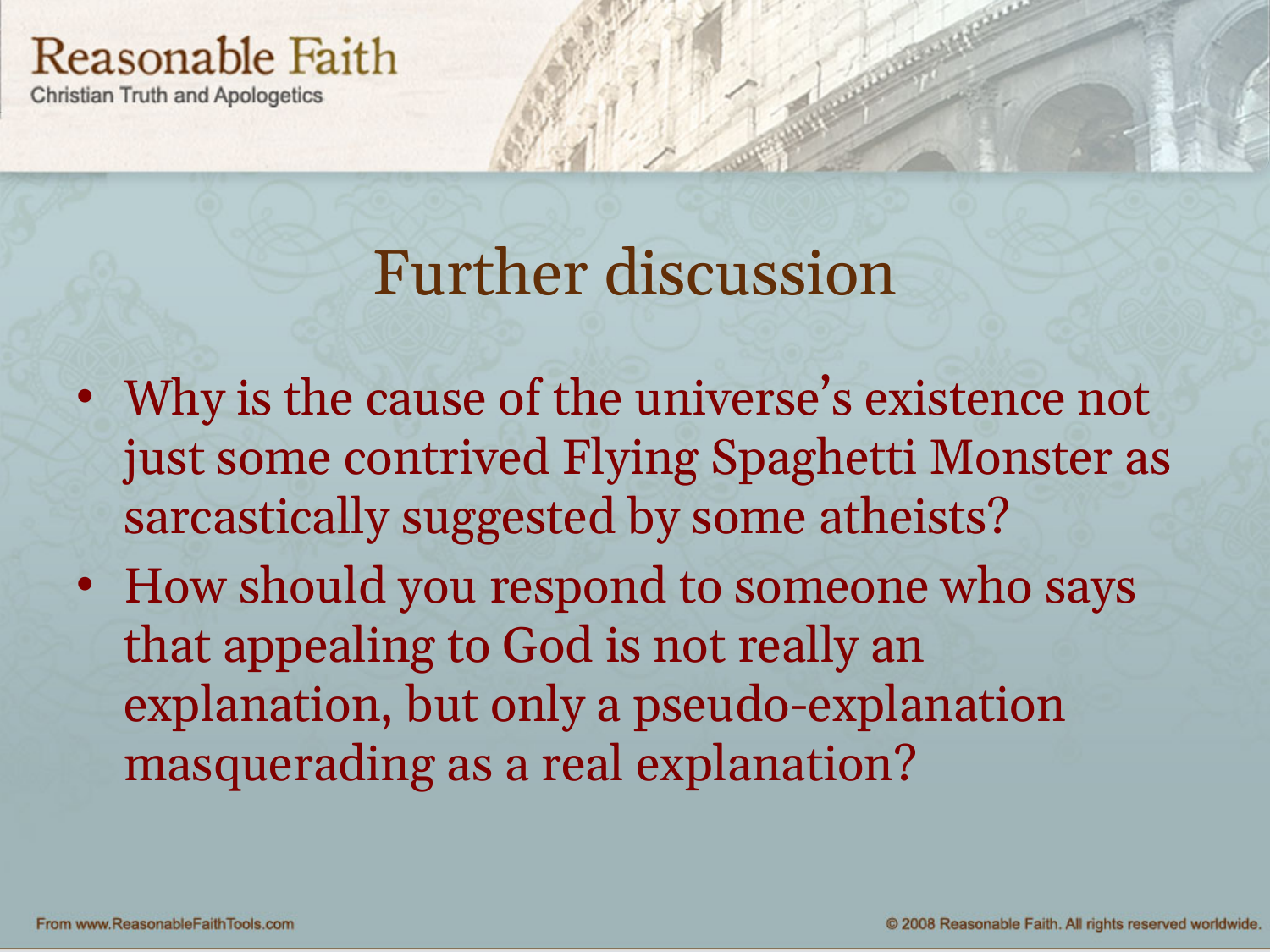

# Further discussion
Why is the cause of the universe’s existence not just some contrived Flying Spaghetti Monster as sarcastically suggested by some atheists?
How should you respond to someone who says that appealing to God is not really an explanation, but only a pseudo-explanation masquerading as a real explanation?